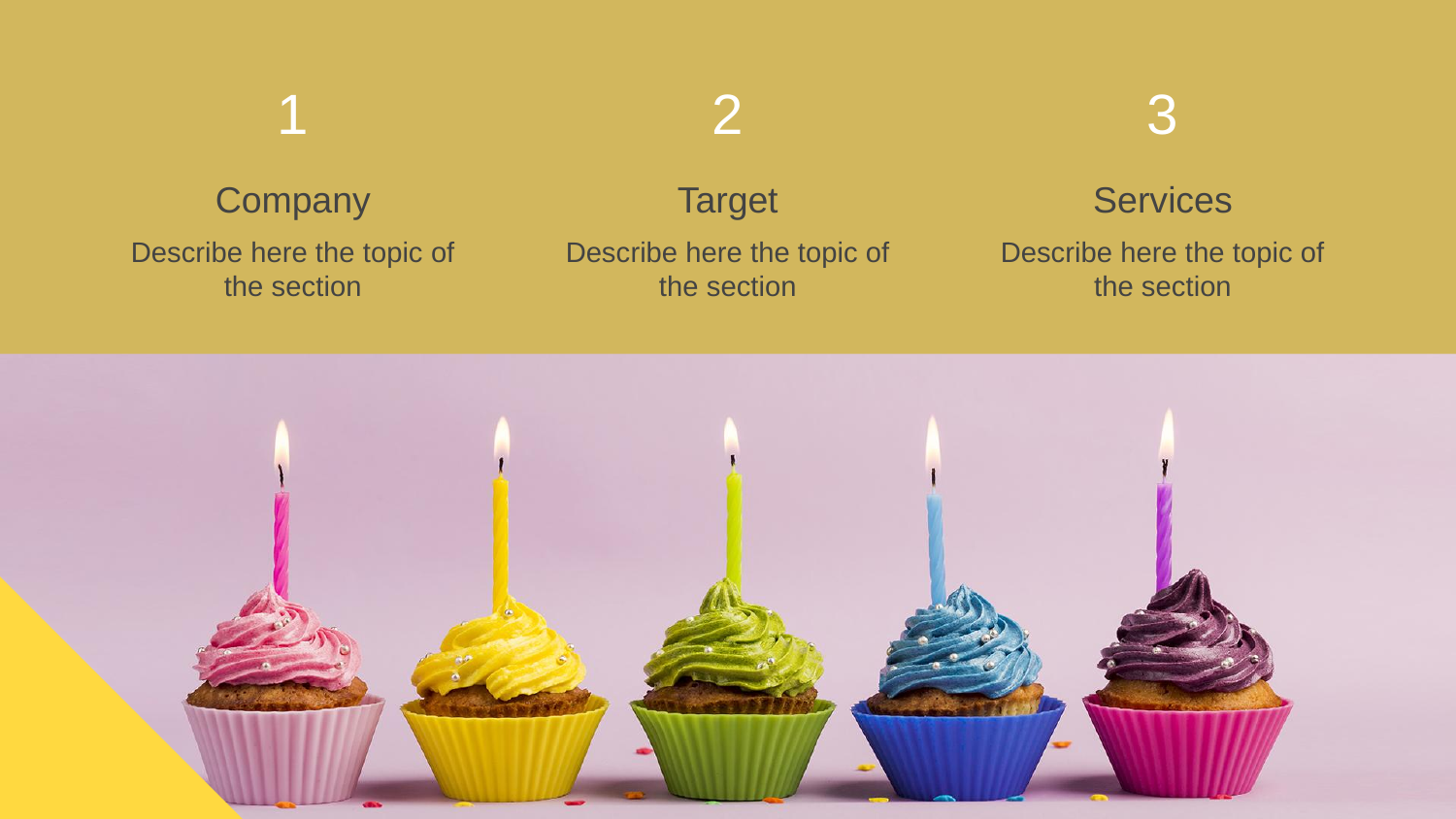

1
2
3
Company
Target
Services
Describe here the topic of the section
Describe here the topic of the section

Describe here the topic of the section